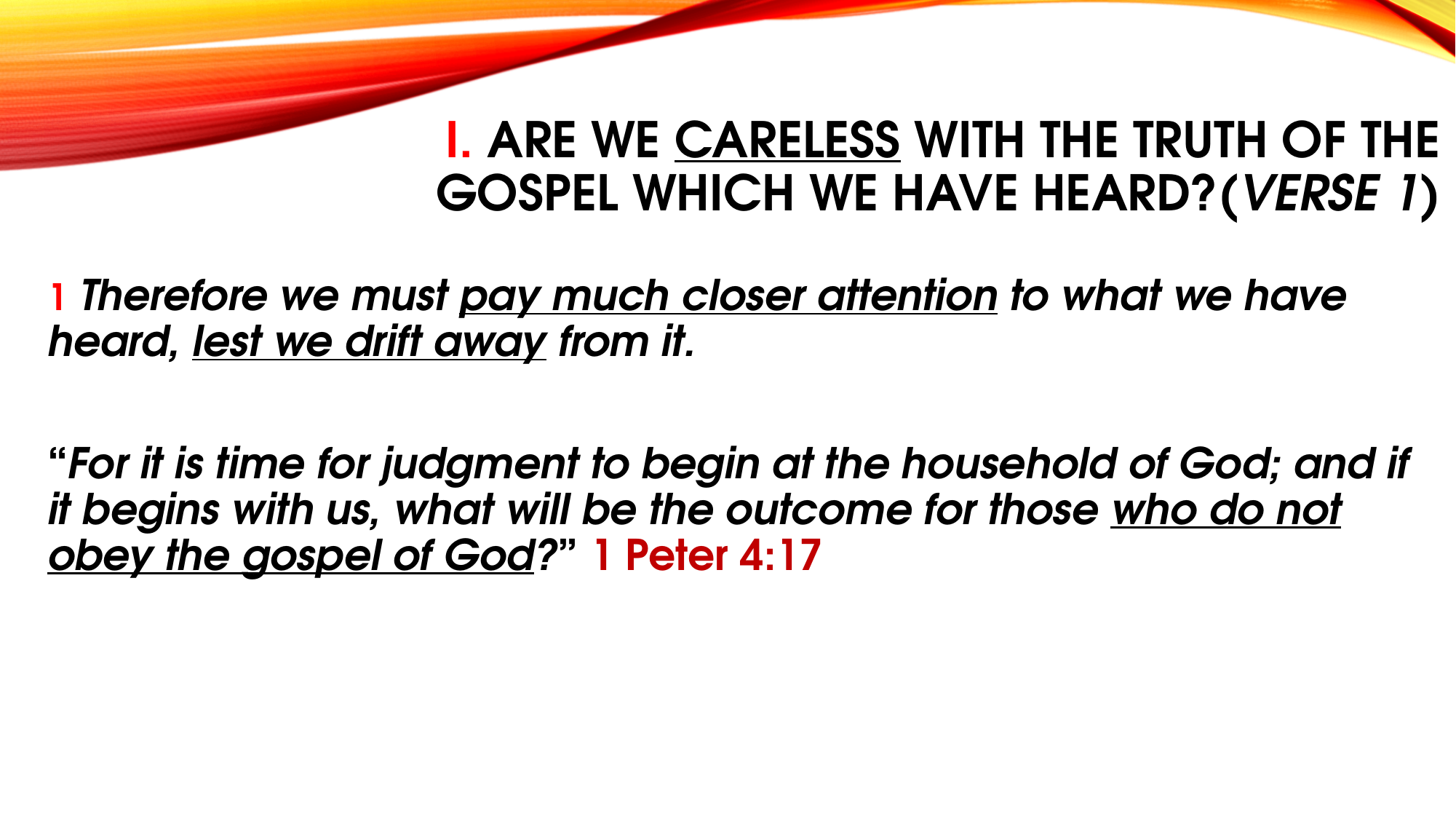

# I. Are we careless with the truth of the gospel which we have heard?(verse 1)
1 Therefore we must pay much closer attention to what we have heard, lest we drift away from it.

“For it is time for judgment to begin at the household of God; and if it begins with us, what will be the outcome for those who do not obey the gospel of God?” 1 Peter 4:17